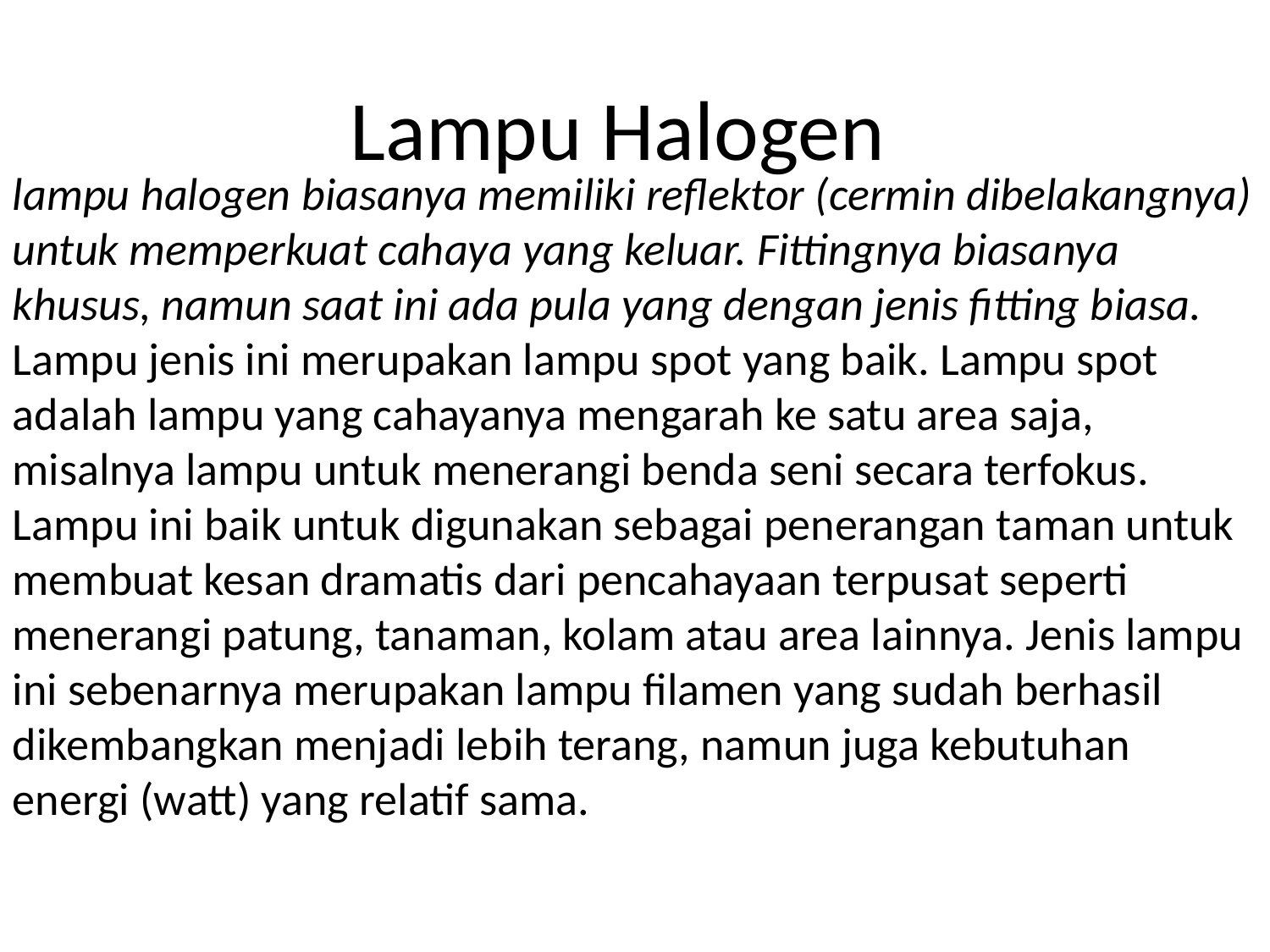

Lampu Halogen
lampu halogen biasanya memiliki reflektor (cermin dibelakangnya) untuk memperkuat cahaya yang keluar. Fittingnya biasanya khusus, namun saat ini ada pula yang dengan jenis fitting biasa.
Lampu jenis ini merupakan lampu spot yang baik. Lampu spot adalah lampu yang cahayanya mengarah ke satu area saja, misalnya lampu untuk menerangi benda seni secara terfokus. Lampu ini baik untuk digunakan sebagai penerangan taman untuk membuat kesan dramatis dari pencahayaan terpusat seperti menerangi patung, tanaman, kolam atau area lainnya. Jenis lampu ini sebenarnya merupakan lampu filamen yang sudah berhasil dikembangkan menjadi lebih terang, namun juga kebutuhan energi (watt) yang relatif sama.